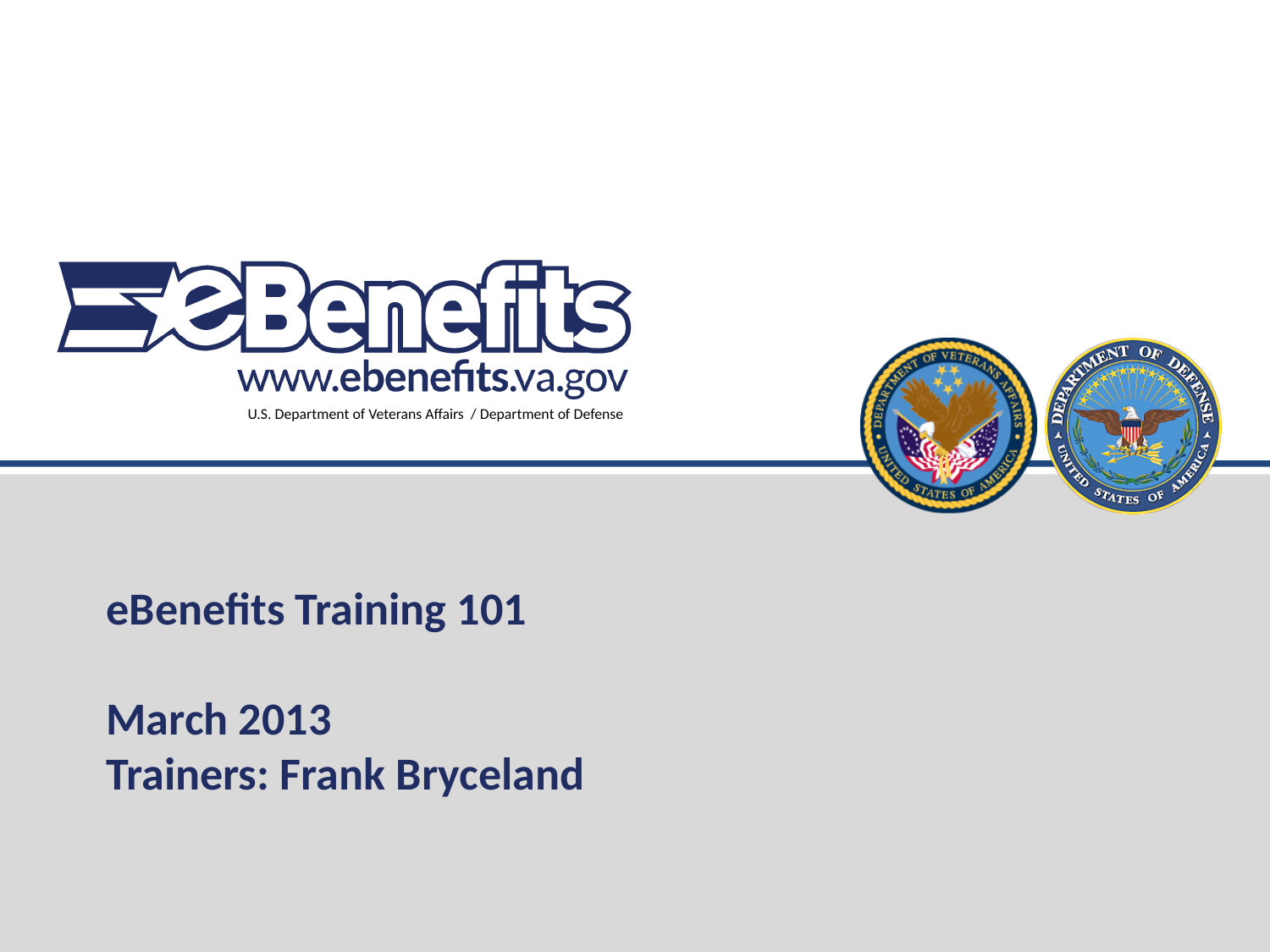

# eBenefits Training 101 March 2013 Trainers: Frank Bryceland